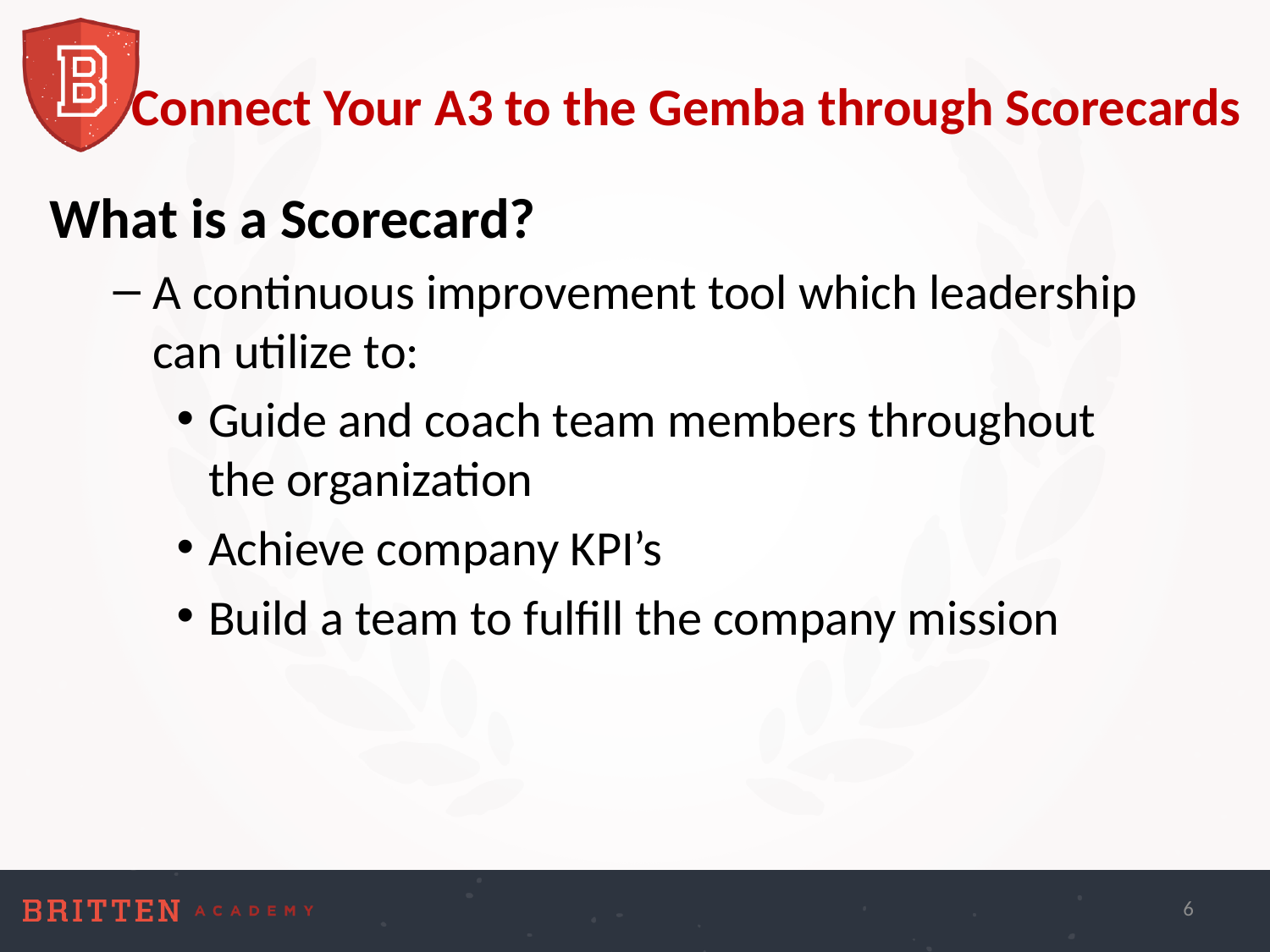

# Connect Your A3 to the Gemba through Scorecards
What is a Scorecard?
A continuous improvement tool which leadership can utilize to:
Guide and coach team members throughout the organization
Achieve company KPI’s
Build a team to fulfill the company mission
6